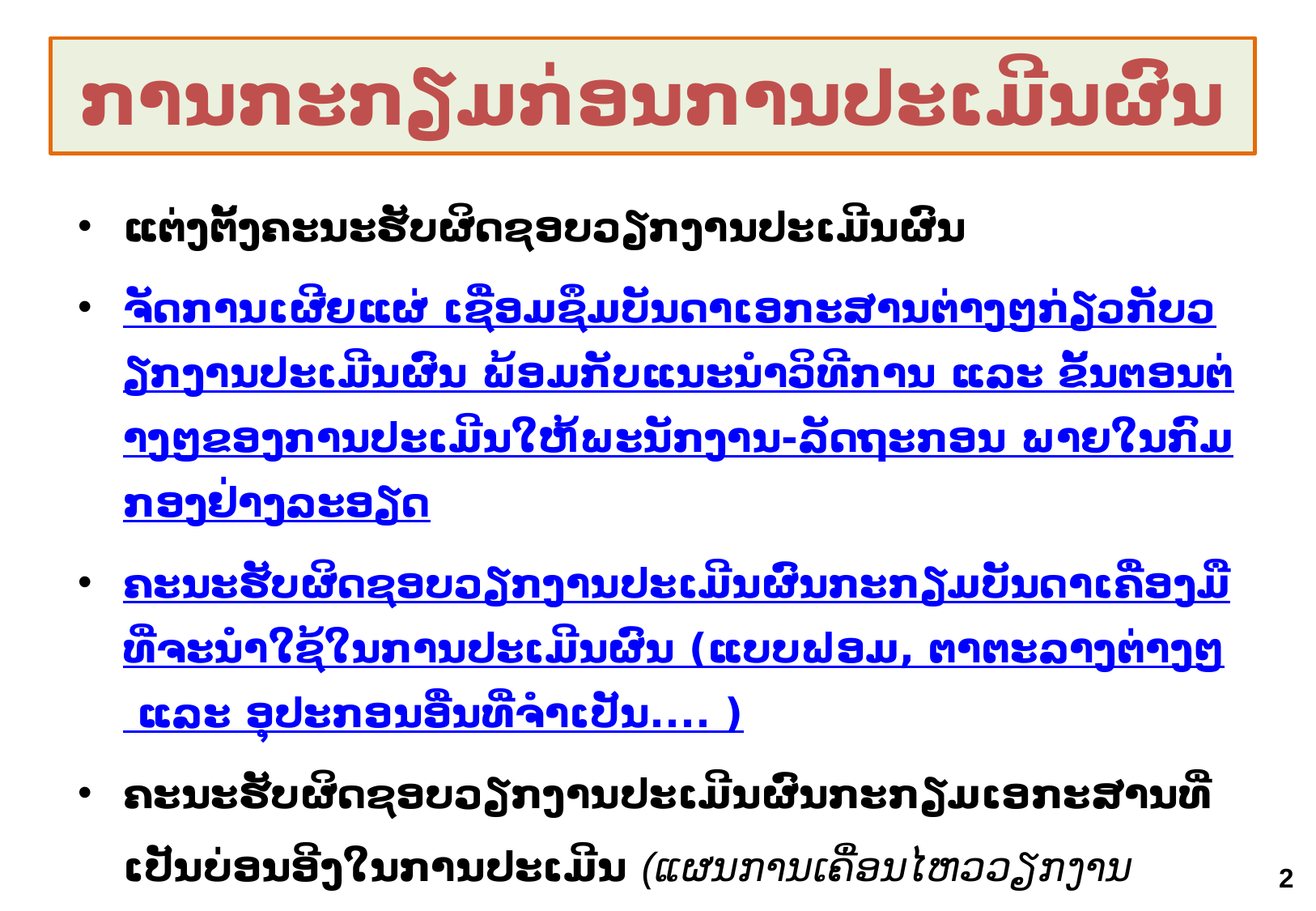

# ການກະກຽມກ່ອນການປະເມີນຜົນ
ແຕ່ງຕັ້ງຄະນະຮັບຜິດຊອບວຽກງານປະເມີນຜົນ
ຈັດການເຜີຍແຜ່ ເຊື່ອມຊຶມບັນດາເອກະສານຕ່າງໆກ່ຽວກັບວຽກງານປະເມີນຜົນ ພ້ອມກັບແນະນຳວິທີການ ແລະ ຂັ້ນຕອນຕ່າງໆຂອງການປະເມີນໃຫ້ພະນັກງານ-ລັດຖະກອນ ພາຍໃນກົມກອງຢ່າງລະອຽດ
ຄະນະຮັບຜິດຊອບວຽກງານປະເມີນຜົນກະກຽມບັນດາເຄື່ອງມືທີ່ຈະນຳໃຊ້ໃນການປະເມີນຜົນ (ແບບຟອມ, ຕາຕະລາງຕ່າງໆ ແລະ ອຸປະກອນອື່ນທີ່ຈຳເປັນ.... )
ຄະນະຮັບຜິດຊອບວຽກງານປະເມີນຜົນກະກຽມເອກະສານທີ່ເປັນບ່ອນອີງໃນການປະເມີນ (ແຜນການເຄື່ອນໄຫວວຽກງານປະຈຳປີຂອງກົມກອງ, ແບບຟອມຕຳແໜ່ງງານຂອງພະນັກງານແຕ່ລະທ່ານ)
2